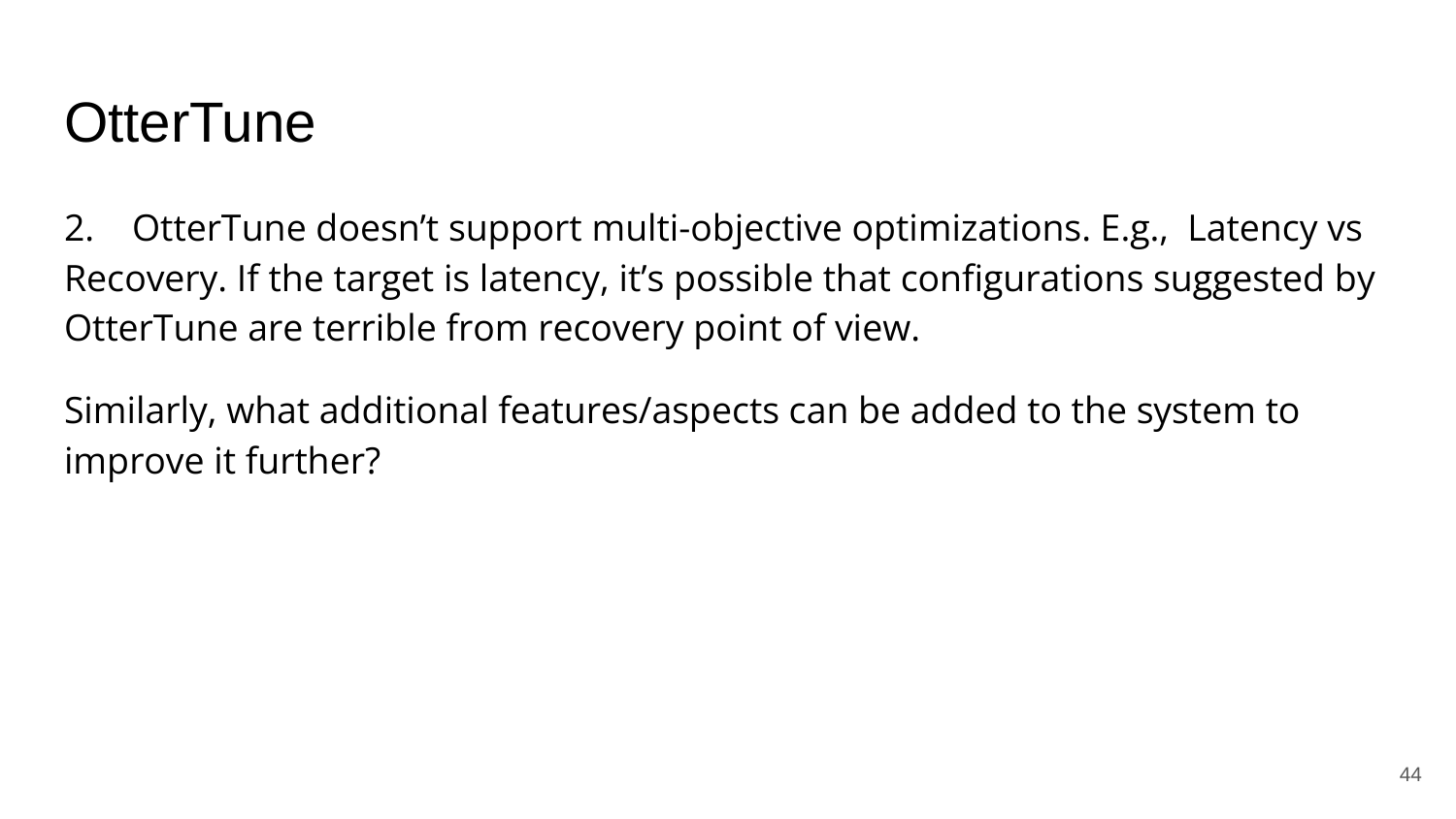

# OtterTune
2.    OtterTune doesn’t support multi-objective optimizations. E.g.,  Latency vs Recovery. If the target is latency, it’s possible that configurations suggested by OtterTune are terrible from recovery point of view.
Similarly, what additional features/aspects can be added to the system to improve it further?

44